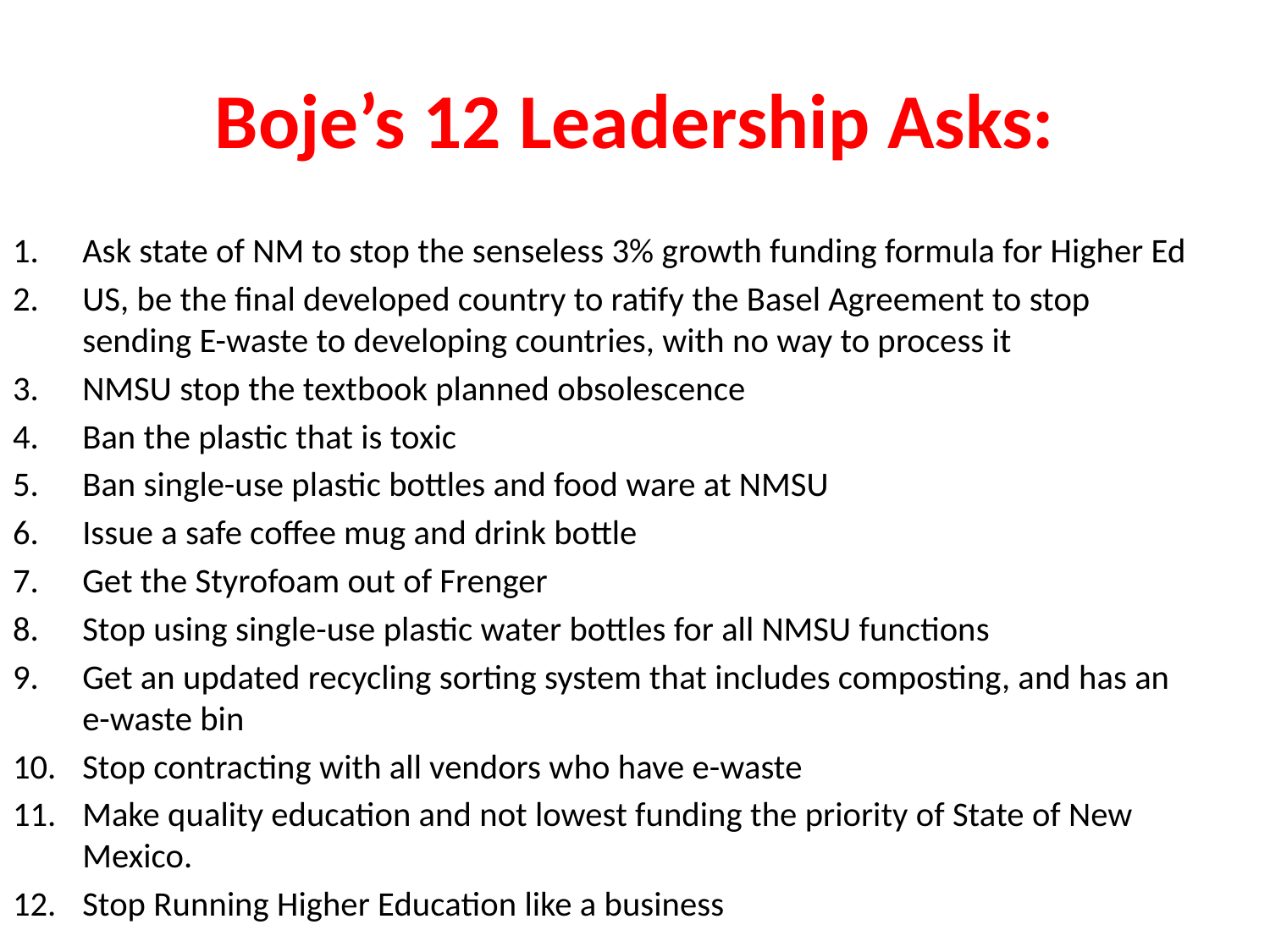

# Boje’s 12 Leadership Asks:
Ask state of NM to stop the senseless 3% growth funding formula for Higher Ed
US, be the final developed country to ratify the Basel Agreement to stop sending E-waste to developing countries, with no way to process it
NMSU stop the textbook planned obsolescence
Ban the plastic that is toxic
Ban single-use plastic bottles and food ware at NMSU
Issue a safe coffee mug and drink bottle
Get the Styrofoam out of Frenger
Stop using single-use plastic water bottles for all NMSU functions
Get an updated recycling sorting system that includes composting, and has an e-waste bin
Stop contracting with all vendors who have e-waste
Make quality education and not lowest funding the priority of State of New Mexico.
Stop Running Higher Education like a business